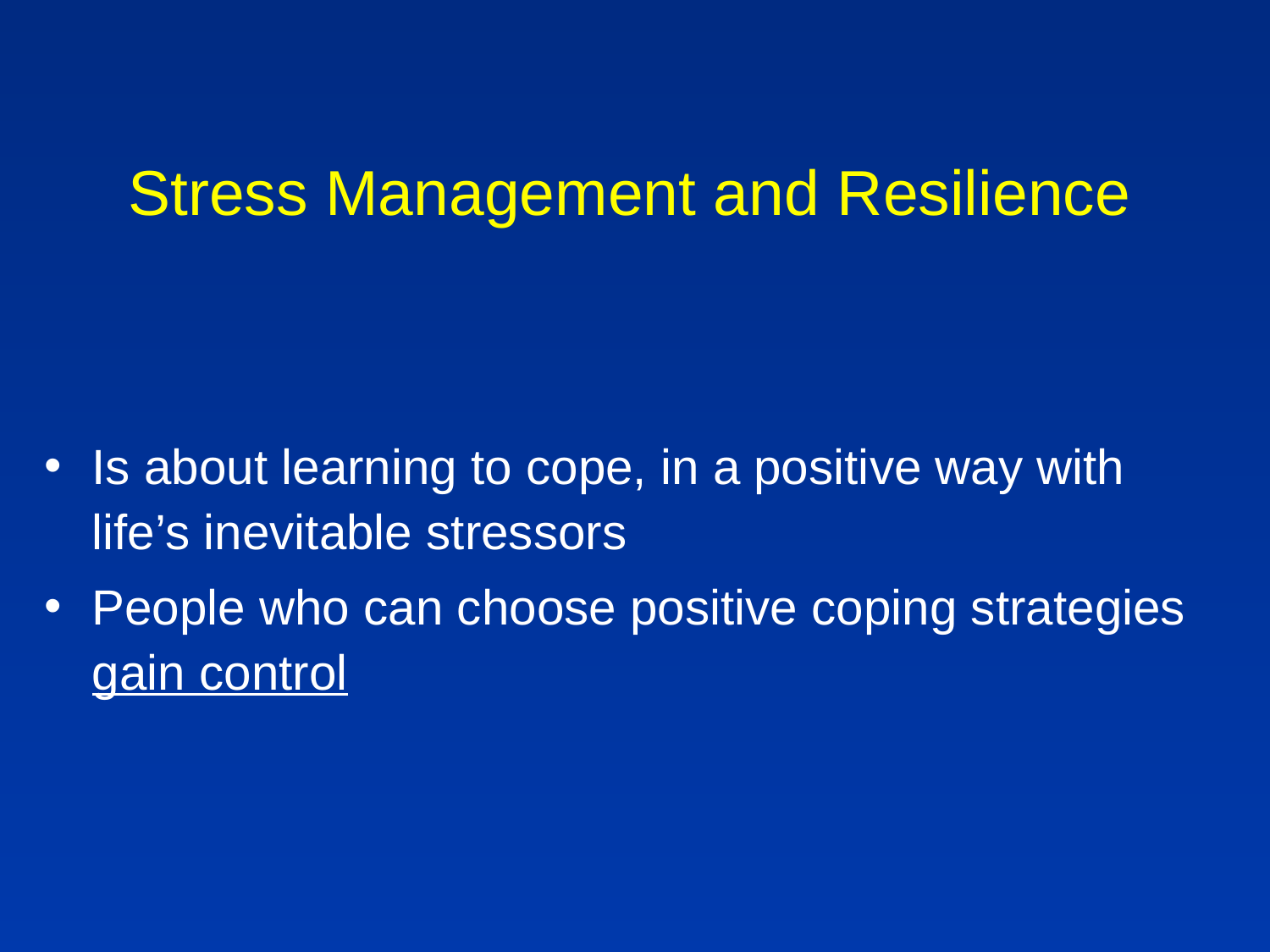

# Stress Management and Resilience
Is about learning to cope, in a positive way with life’s inevitable stressors
People who can choose positive coping strategies gain control